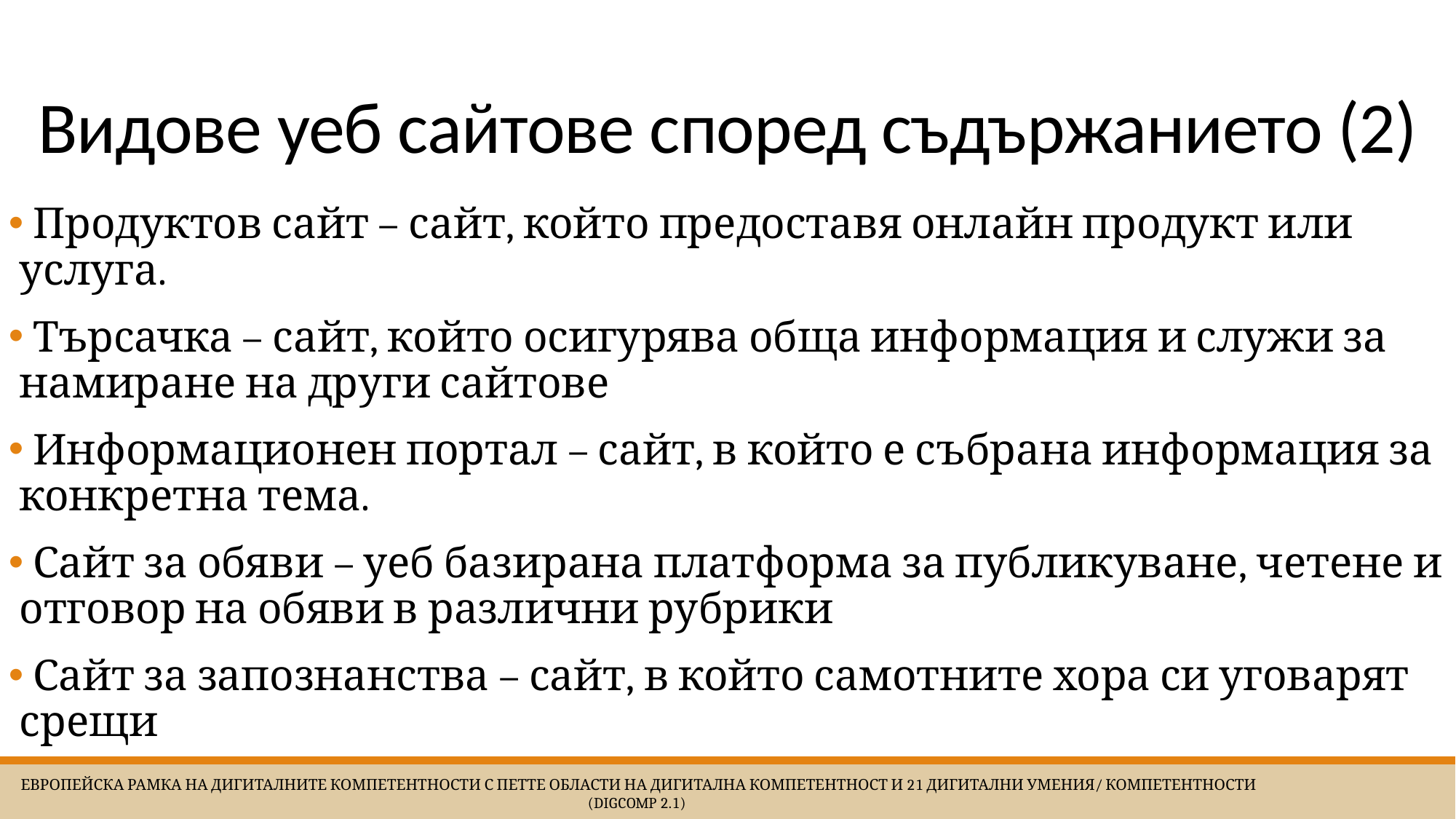

# Видове уеб сайтове според съдържанието (2)
 Продуктов сайт – сайт, който предоставя онлайн продукт или услуга.
 Търсачка – сайт, който осигурява обща информация и служи за намиране на други сайтове
 Информационен портал – сайт, в който е събрана информация за конкретна тема.
 Сайт за обяви – уеб базирана платформа за публикуване, четене и отговор на обяви в различни рубрики
 Сайт за запознанства – сайт, в който самотните хора си уговарят срещи
 Европейска Рамка на дигиталните компетентности с петте области на дигитална компетентност и 21 дигитални умения/ компетентности (DigComp 2.1)